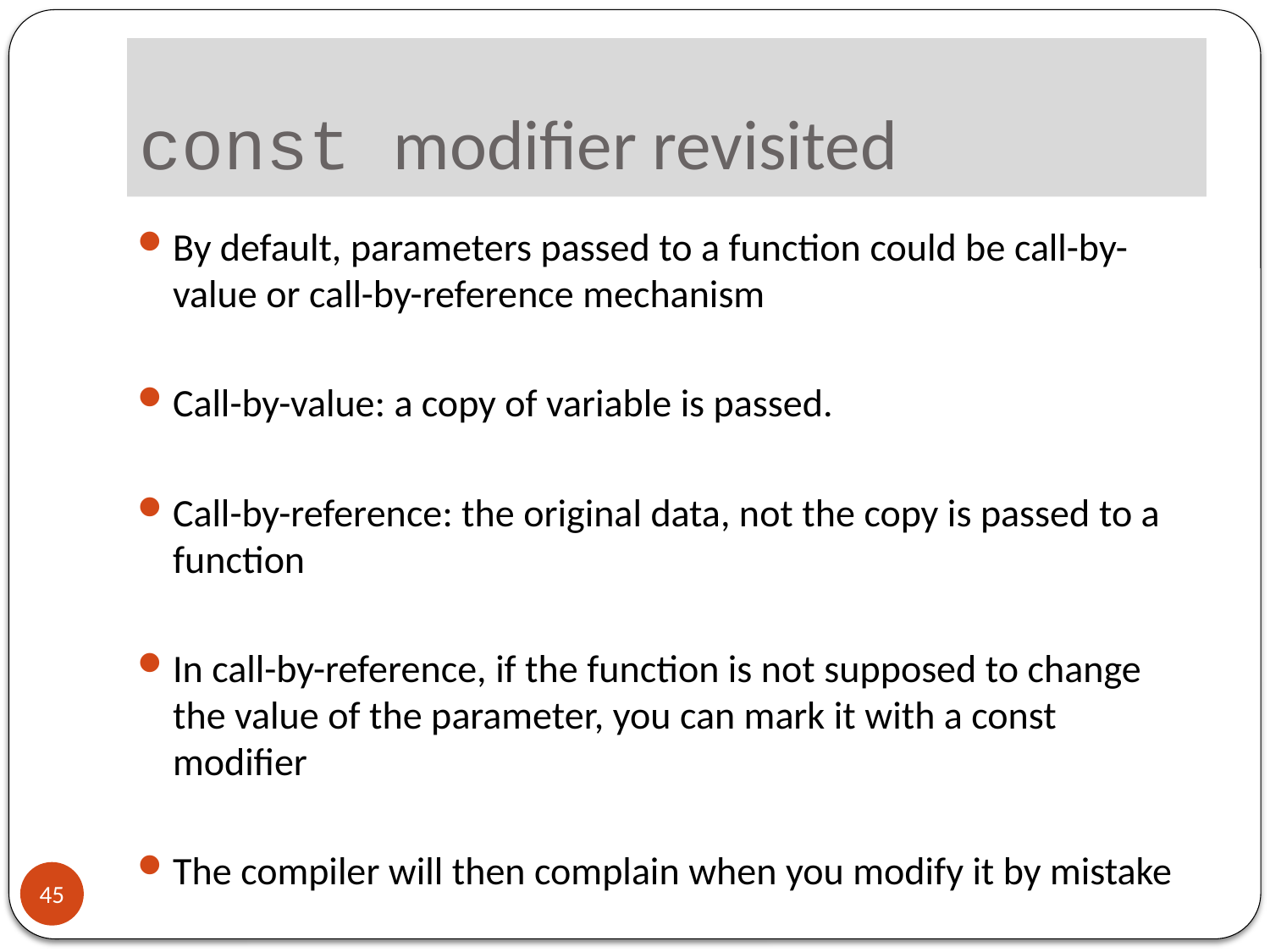

# const modifier revisited
By default, parameters passed to a function could be call-by-value or call-by-reference mechanism

Call-by-value: a copy of variable is passed.

Call-by-reference: the original data, not the copy is passed to a function

In call-by-reference, if the function is not supposed to change the value of the parameter, you can mark it with a const modifier

The compiler will then complain when you modify it by mistake
45